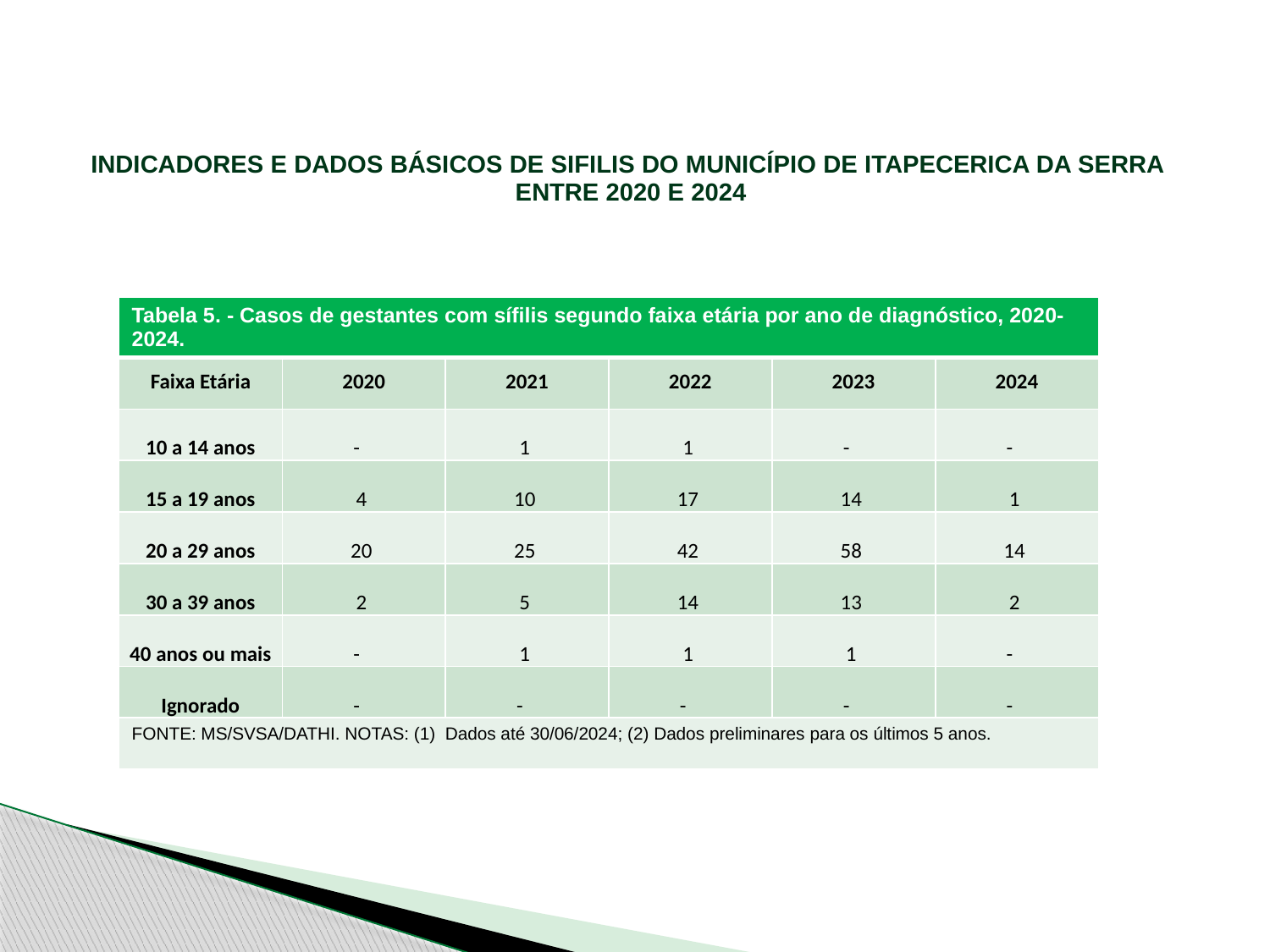

# INDICADORES E DADOS BÁSICOS DE SIFILIS DO MUNICÍPIO DE ITAPECERICA DA SERRA ENTRE 2020 E 2024
| Tabela 5. - Casos de gestantes com sífilis segundo faixa etária por ano de diagnóstico, 2020-2024. |  |  |  |  |  |
| --- | --- | --- | --- | --- | --- |
| Faixa Etária | 2020 | 2021 | 2022 | 2023 | 2024 |
| 10 a 14 anos | - | 1 | 1 | - | - |
| 15 a 19 anos | 4 | 10 | 17 | 14 | 1 |
| 20 a 29 anos | 20 | 25 | 42 | 58 | 14 |
| 30 a 39 anos | 2 | 5 | 14 | 13 | 2 |
| 40 anos ou mais | - | 1 | 1 | 1 | - |
| Ignorado | - | - | - | - | - |
| FONTE: MS/SVSA/DATHI. NOTAS: (1) Dados até 30/06/2024; (2) Dados preliminares para os últimos 5 anos. |  |  |  |  |  |